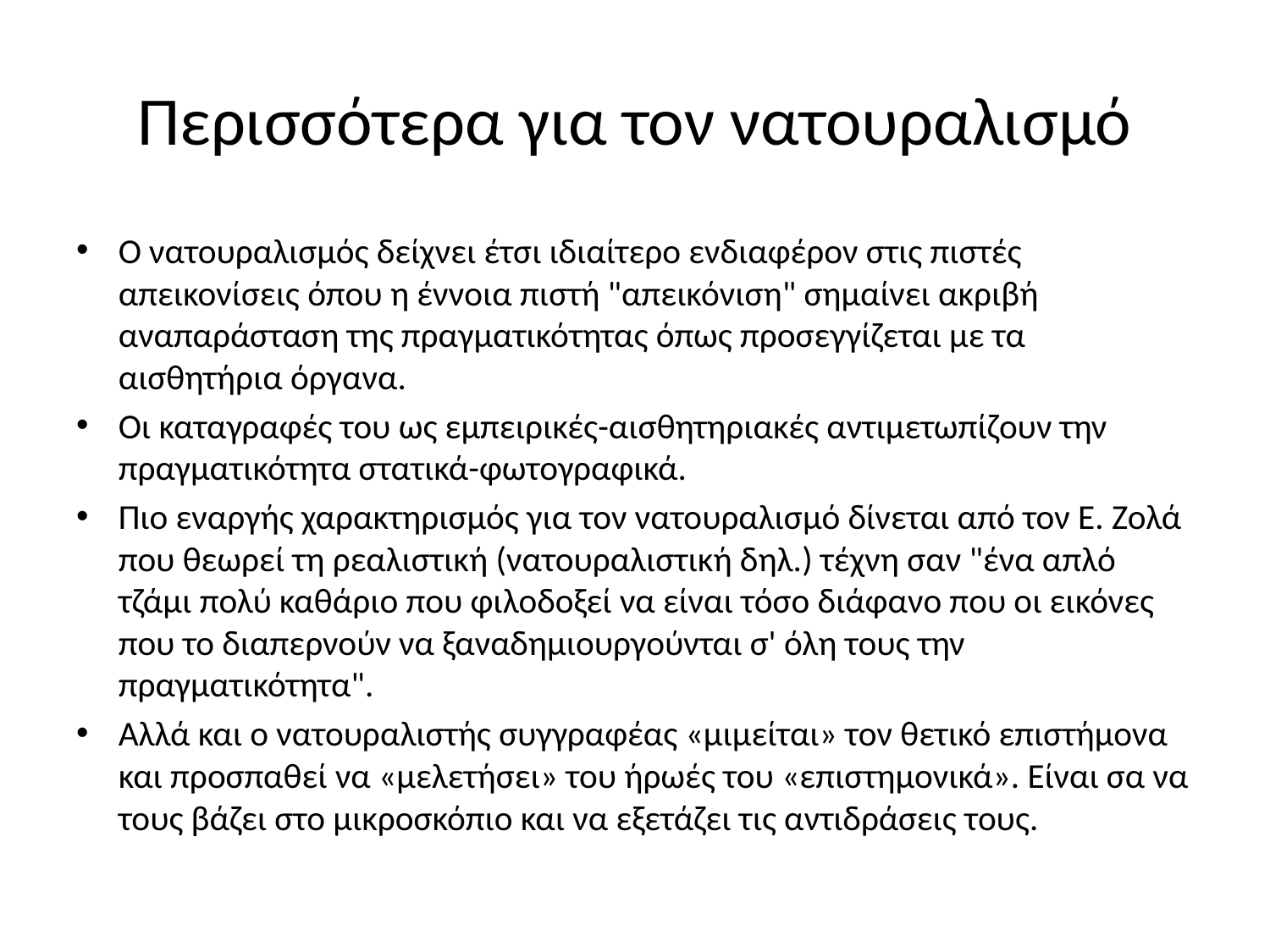

# Περισσότερα για τον νατουραλισμό
Ο νατουραλισμός δείχνει έτσι ιδιαίτερο ενδιαφέρον στις πιστές απεικονίσεις όπου η έννοια πιστή "απεικόνιση" σημαίνει ακριβή αναπαράσταση της πραγματικότητας όπως προσεγγίζεται με τα αισθητήρια όργανα.
Οι καταγραφές του ως εμπειρικές-αισθητηριακές αντιμετωπίζουν την πραγματικότητα στατικά-φωτογραφικά.
Πιο εναργής χαρακτηρισμός για τον νατουραλισμό δίνεται από τον Ε. Ζολά που θεωρεί τη ρεαλιστική (νατουραλιστική δηλ.) τέχνη σαν "ένα απλό τζάμι πολύ καθάριο που φιλοδοξεί να είναι τόσο διάφανο που οι εικόνες που το διαπερνούν να ξαναδημιουργούνται σ' όλη τους την πραγματικότητα".
Αλλά και ο νατουραλιστής συγγραφέας «μιμείται» τον θετικό επιστήμονα και προσπαθεί να «μελετήσει» του ήρωές του «επιστημονικά». Είναι σα να τους βάζει στο μικροσκόπιο και να εξετάζει τις αντιδράσεις τους.